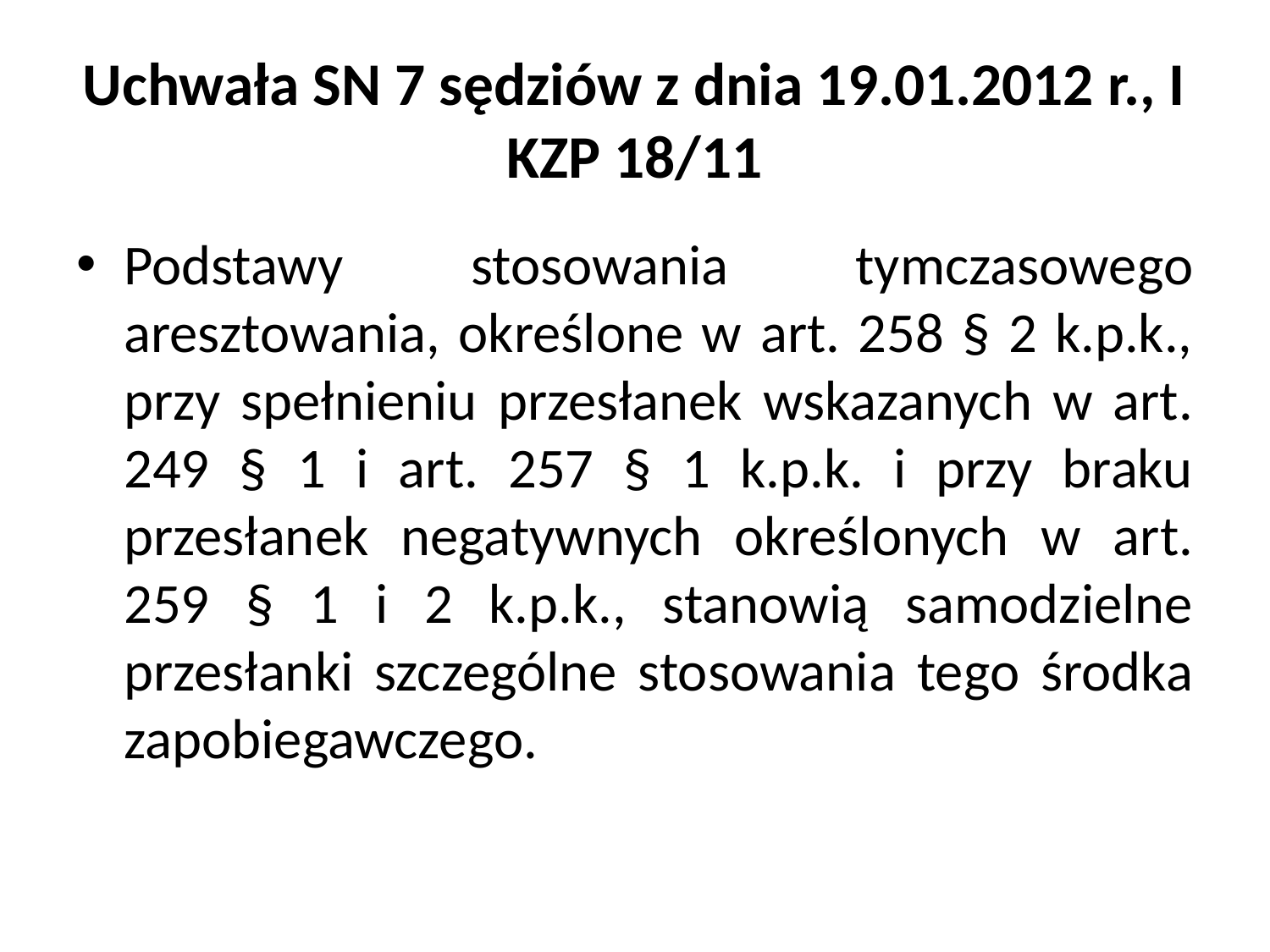

# Uchwała SN 7 sędziów z dnia 19.01.2012 r., I KZP 18/11
Podstawy stosowania tymczasowego aresztowania, określone w art. 258 § 2 k.p.k., przy spełnieniu przesłanek wskazanych w art. 249 § 1 i art. 257 § 1 k.p.k. i przy braku przesłanek negatywnych określonych w art. 259 § 1 i 2 k.p.k., stanowią samodzielne przesłanki szczególne stosowania tego środka zapobiegawczego.